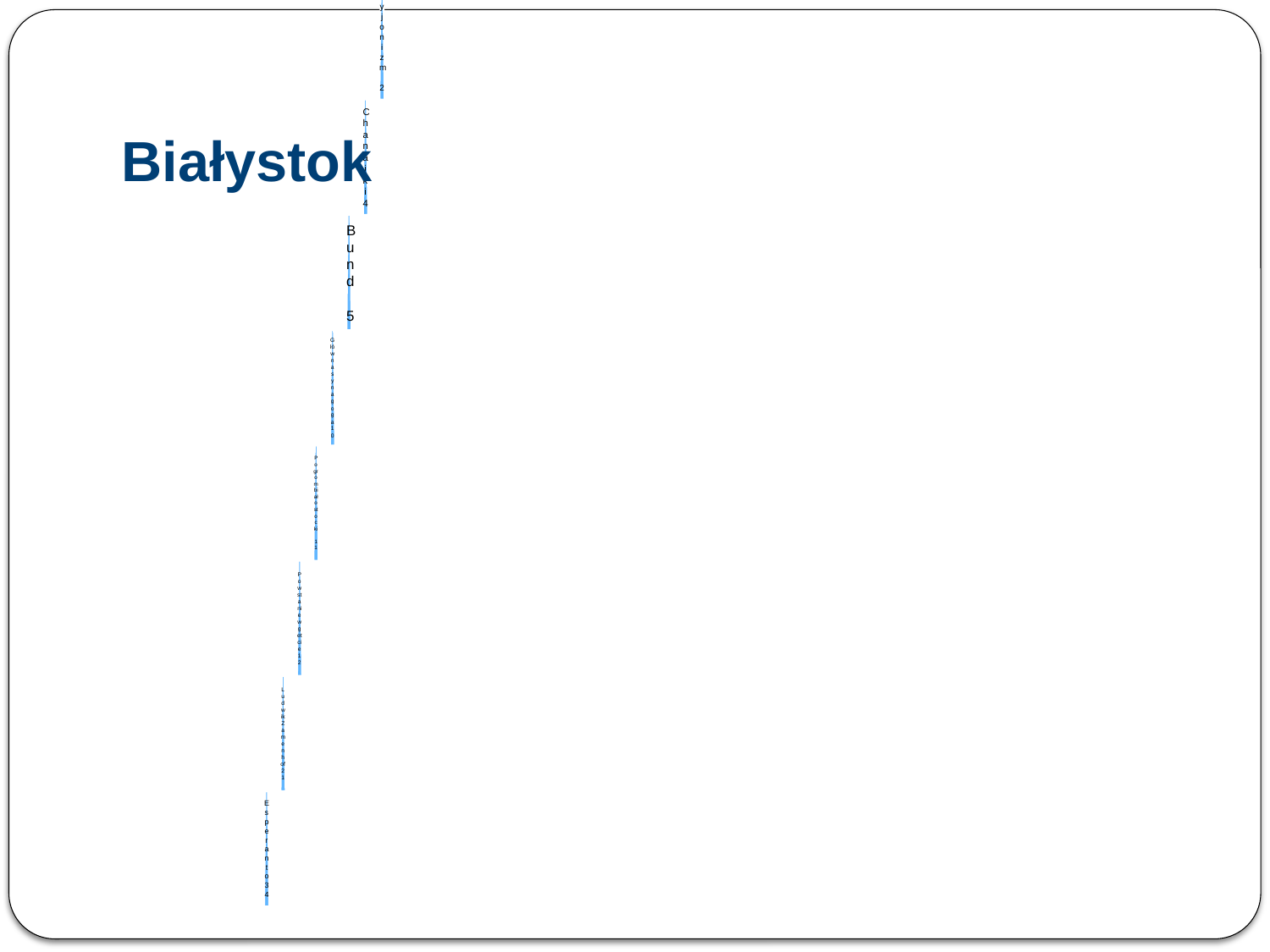

Bund 5
Chanajki 4
Esperanto 34
Ludwik Zamenhof 21
Powstanie w getcie 12
Pogrom białostocki  11
Główna synagoga 10
#
Białystok